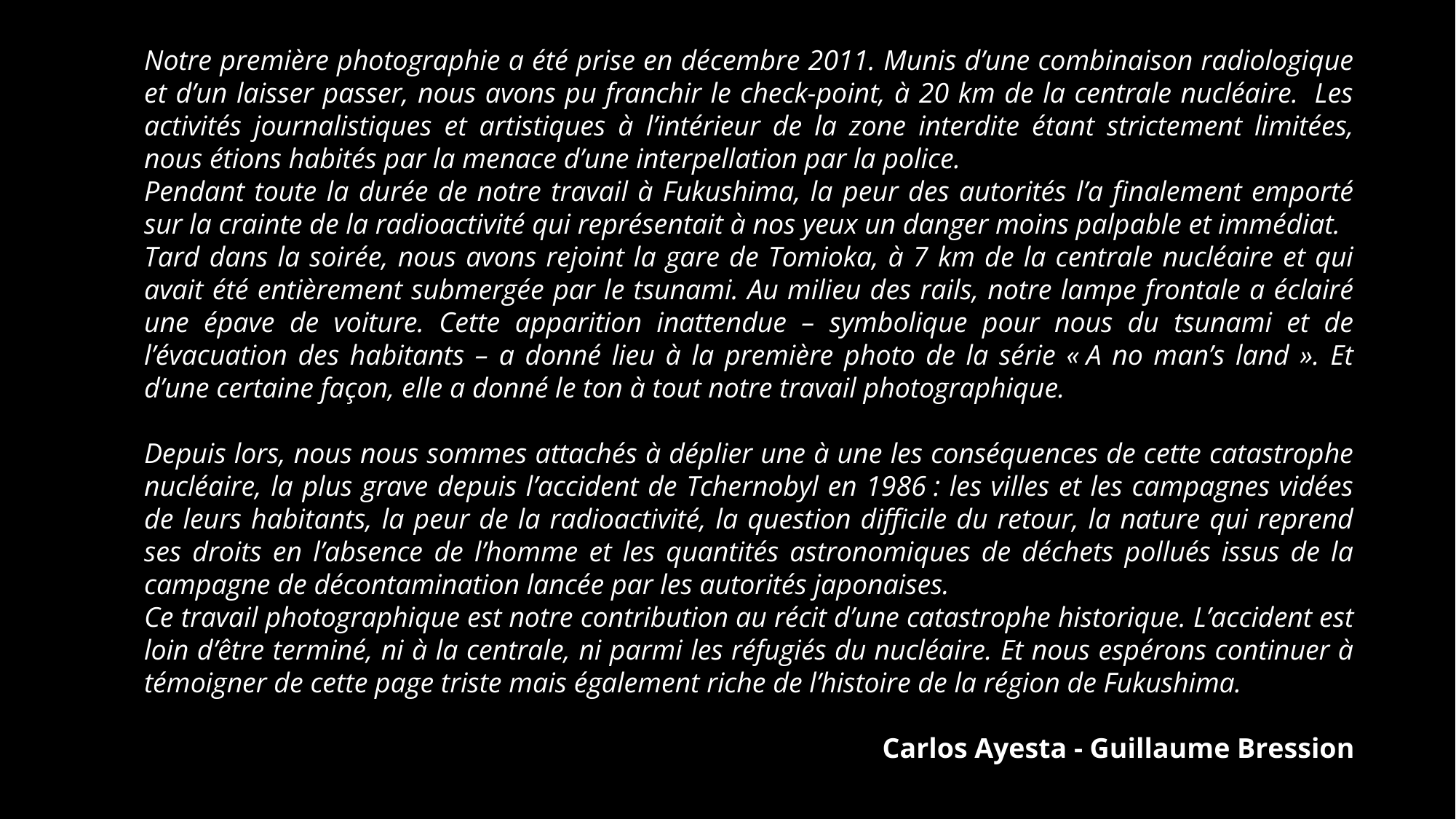

Notre première photographie a été prise en décembre 2011. Munis d’une combinaison radiologique et d’un laisser passer, nous avons pu franchir le check-point, à 20 km de la centrale nucléaire.  Les activités journalistiques et artistiques à l’intérieur de la zone interdite étant strictement limitées, nous étions habités par la menace d’une interpellation par la police.
Pendant toute la durée de notre travail à Fukushima, la peur des autorités l’a finalement emporté sur la crainte de la radioactivité qui représentait à nos yeux un danger moins palpable et immédiat.
Tard dans la soirée, nous avons rejoint la gare de Tomioka, à 7 km de la centrale nucléaire et qui avait été entièrement submergée par le tsunami. Au milieu des rails, notre lampe frontale a éclairé une épave de voiture. Cette apparition inattendue – symbolique pour nous du tsunami et de l’évacuation des habitants – a donné lieu à la première photo de la série « A no man’s land ». Et d’une certaine façon, elle a donné le ton à tout notre travail photographique.

Depuis lors, nous nous sommes attachés à déplier une à une les conséquences de cette catastrophe nucléaire, la plus grave depuis l’accident de Tchernobyl en 1986 : les villes et les campagnes vidées de leurs habitants, la peur de la radioactivité, la question difficile du retour, la nature qui reprend ses droits en l’absence de l’homme et les quantités astronomiques de déchets pollués issus de la campagne de décontamination lancée par les autorités japonaises.
Ce travail photographique est notre contribution au récit d’une catastrophe historique. L’accident est loin d’être terminé, ni à la centrale, ni parmi les réfugiés du nucléaire. Et nous espérons continuer à témoigner de cette page triste mais également riche de l’histoire de la région de Fukushima.

Carlos Ayesta - Guillaume Bression